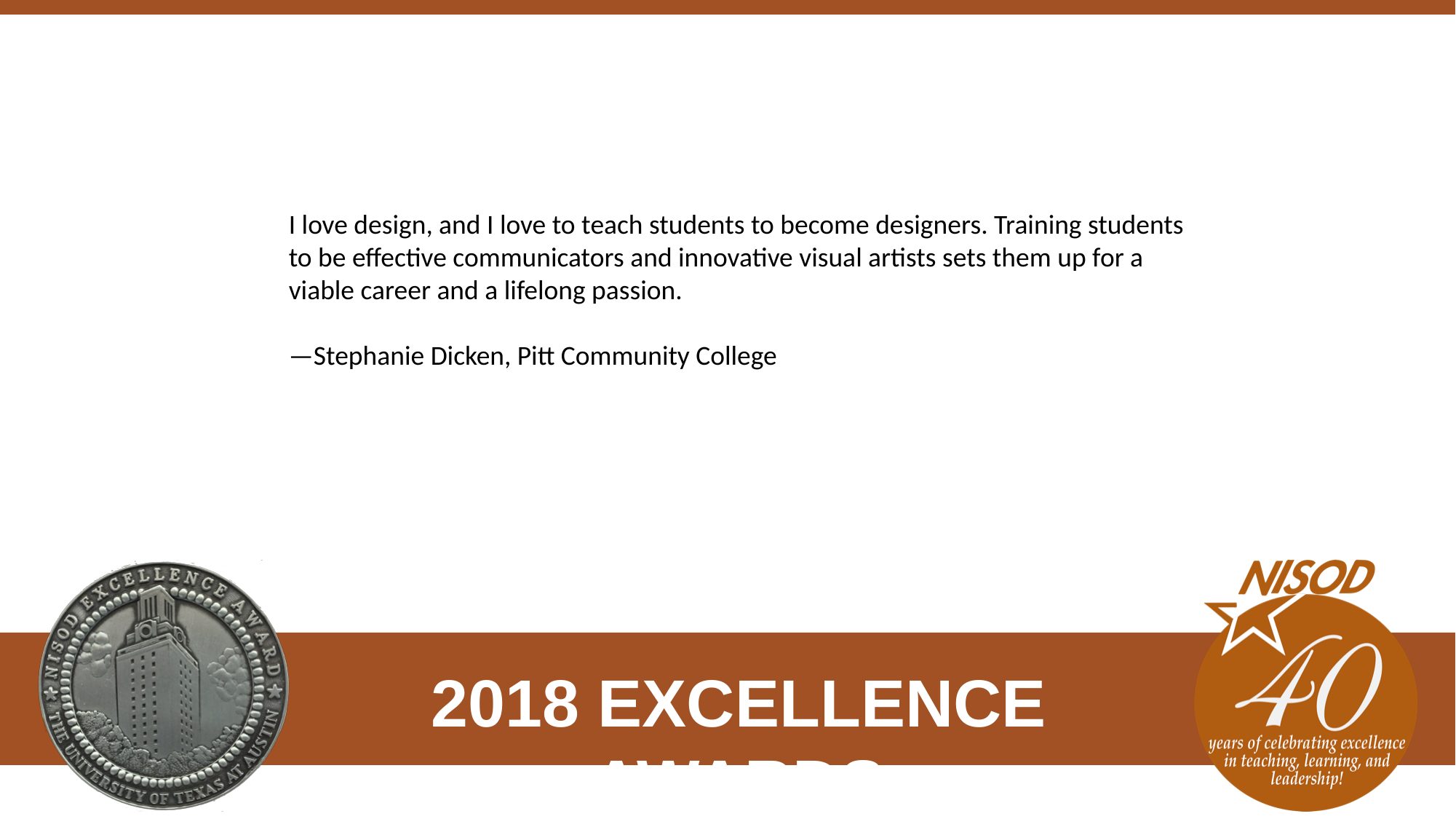

I love design, and I love to teach students to become designers. Training students to be effective communicators and innovative visual artists sets them up for a viable career and a lifelong passion.

—Stephanie Dicken, Pitt Community College